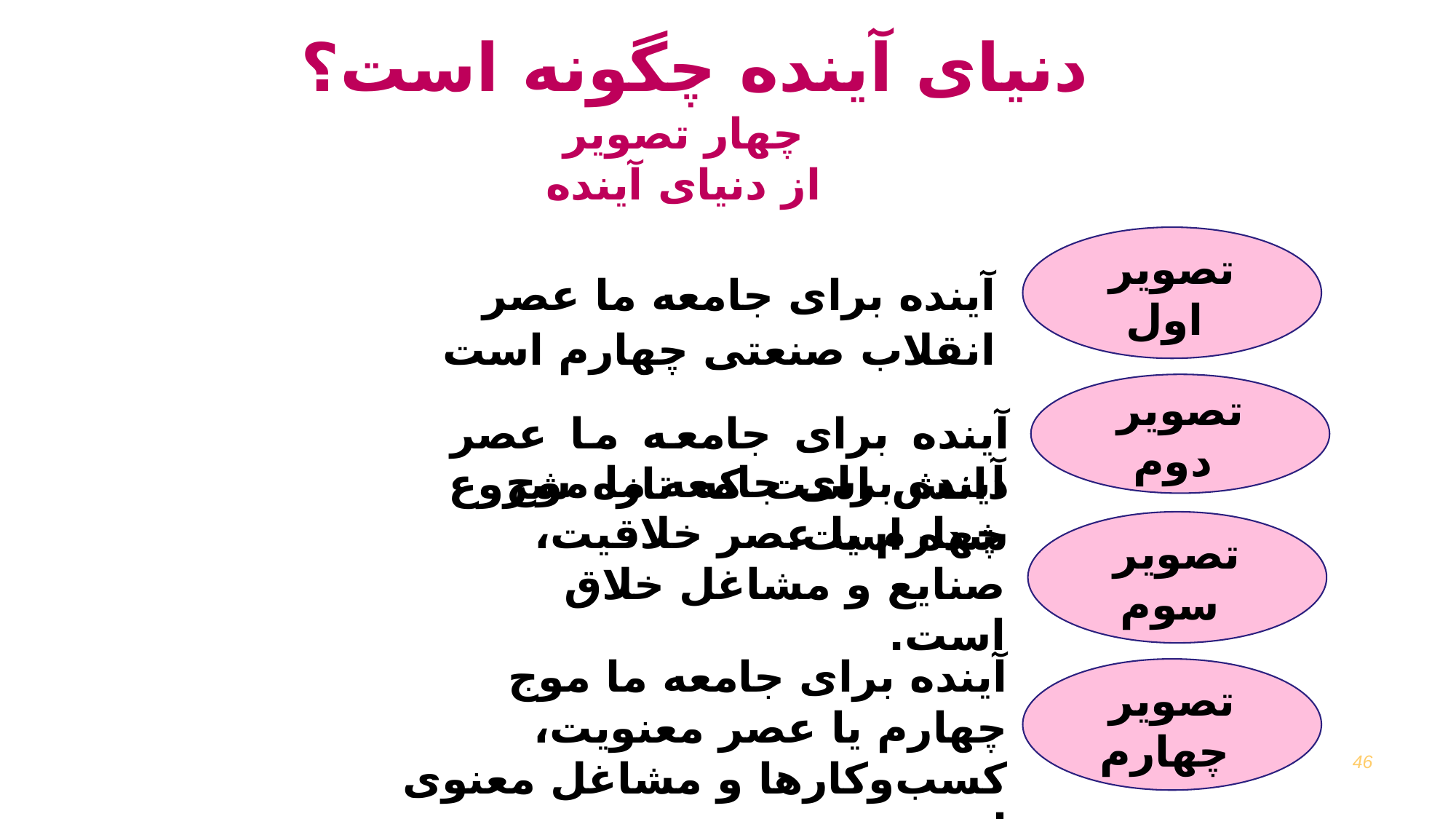

دنیای آینده چگونه است؟

چهار تصویر
 از دنیای آینده
تصویر اول
آینده برای جامعه ما عصر انقلاب صنعتی چهارم است
تصویر دوم
آینده برای جامعه ما عصر دانش است که تازه شروع شده است.
آینده برای جامعه ما موج چهارم یا عصر خلاقیت، صنایع و مشاغل خلاق است.
تصویر سوم
آینده برای جامعه ما موج چهارم یا عصر معنویت، کسب‌وکارها و مشاغل معنوی است.
تصویر چهارم
46